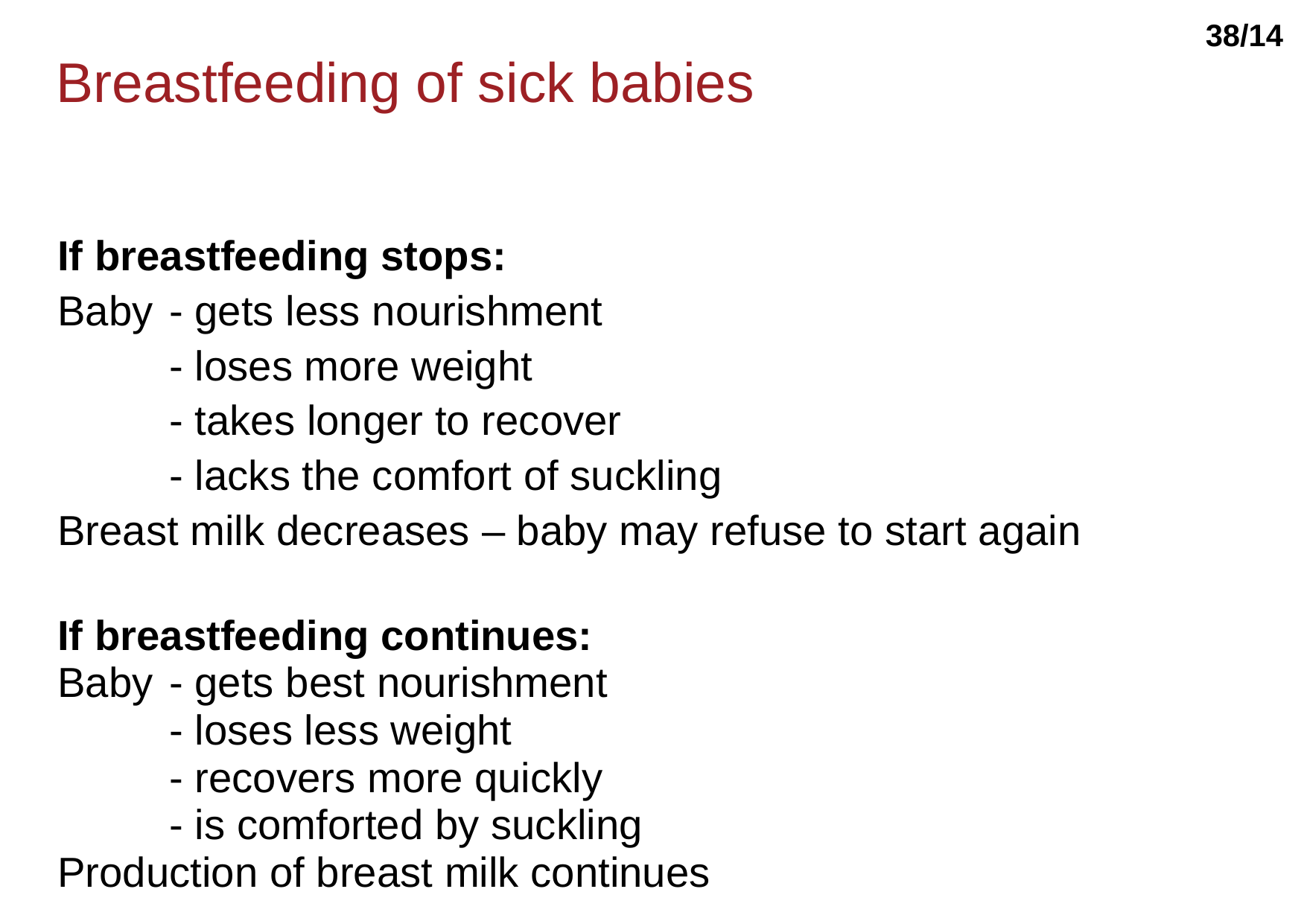

38/14
# Breastfeeding of sick babies
If breastfeeding stops:
Baby 	- gets less nourishment
 	- loses more weight
	- takes longer to recover
	- lacks the comfort of suckling
Breast milk decreases – baby may refuse to start again
If breastfeeding continues:
Baby 	- gets best nourishment
	- loses less weight
	- recovers more quickly
	- is comforted by suckling
Production of breast milk continues